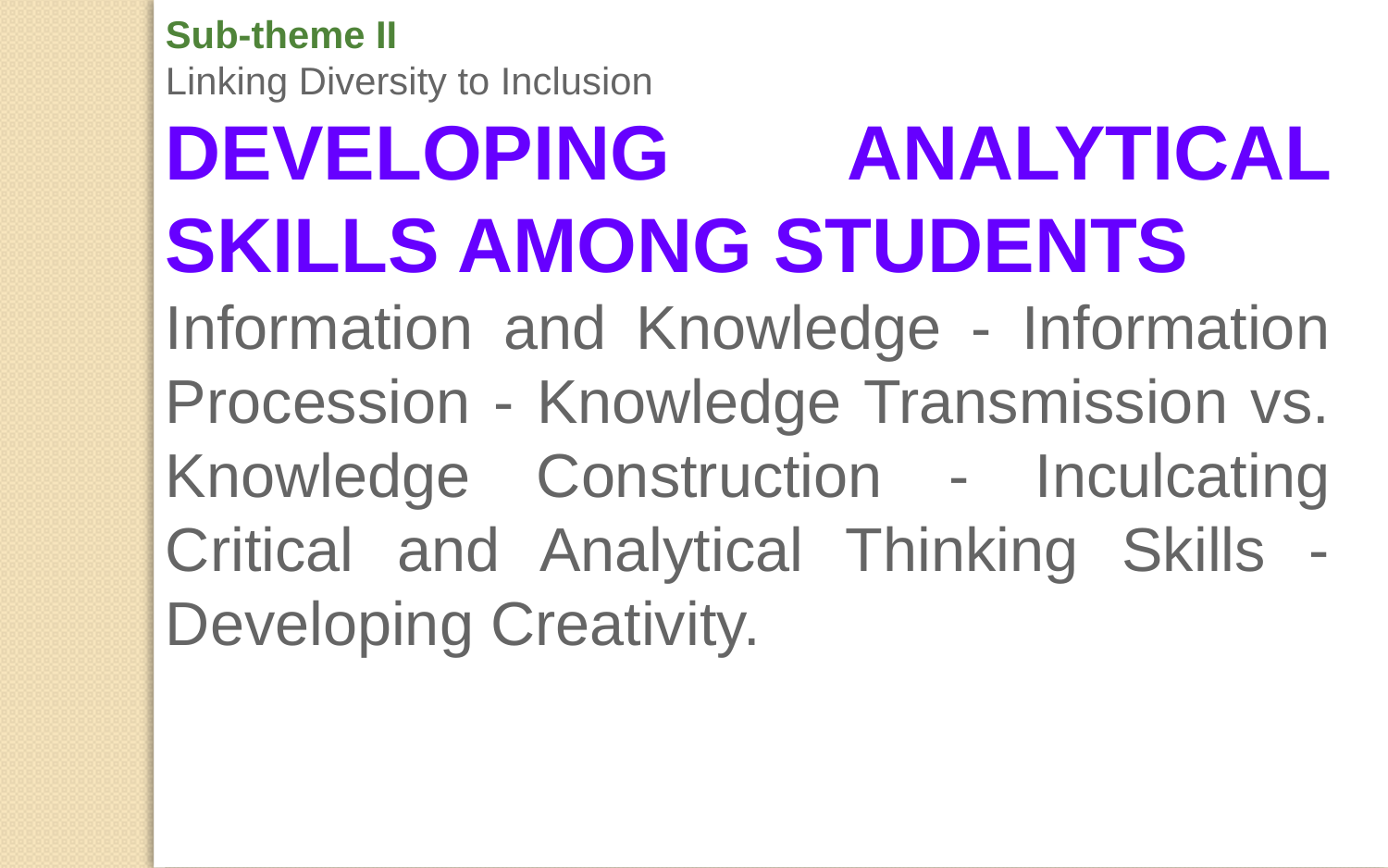

Sub-theme II
Linking Diversity to Inclusion
DEVELOPING ANALYTICAL SKILLS AMONG STUDENTS
Information and Knowledge - Information Procession - Knowledge Transmission vs. Knowledge Construction - Inculcating Critical and Analytical Thinking Skills - Developing Creativity.